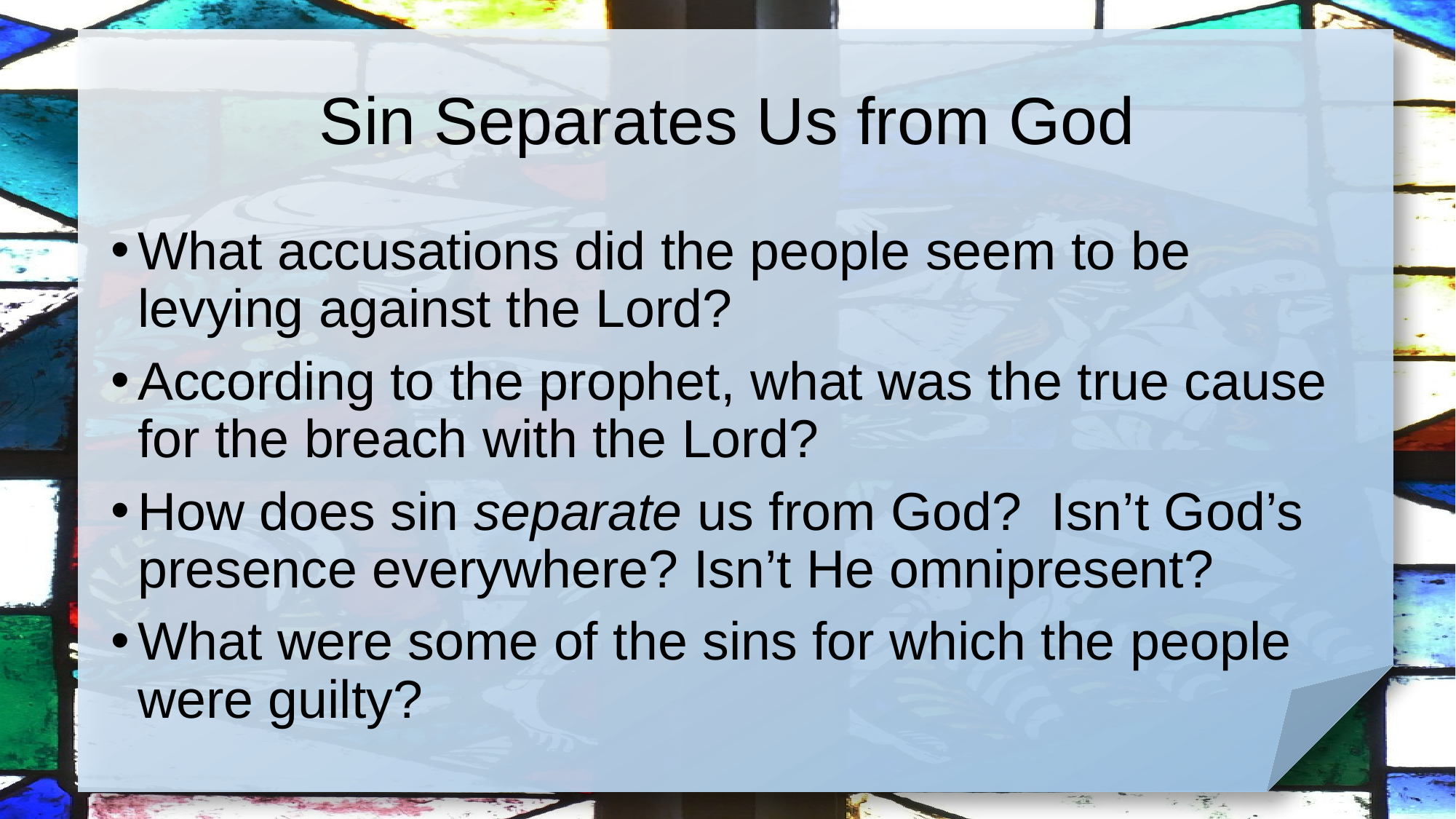

# Sin Separates Us from God
What accusations did the people seem to be levying against the Lord?
According to the prophet, what was the true cause for the breach with the Lord?
How does sin separate us from God?  Isn’t God’s presence everywhere? Isn’t He omnipresent?
What were some of the sins for which the people were guilty?